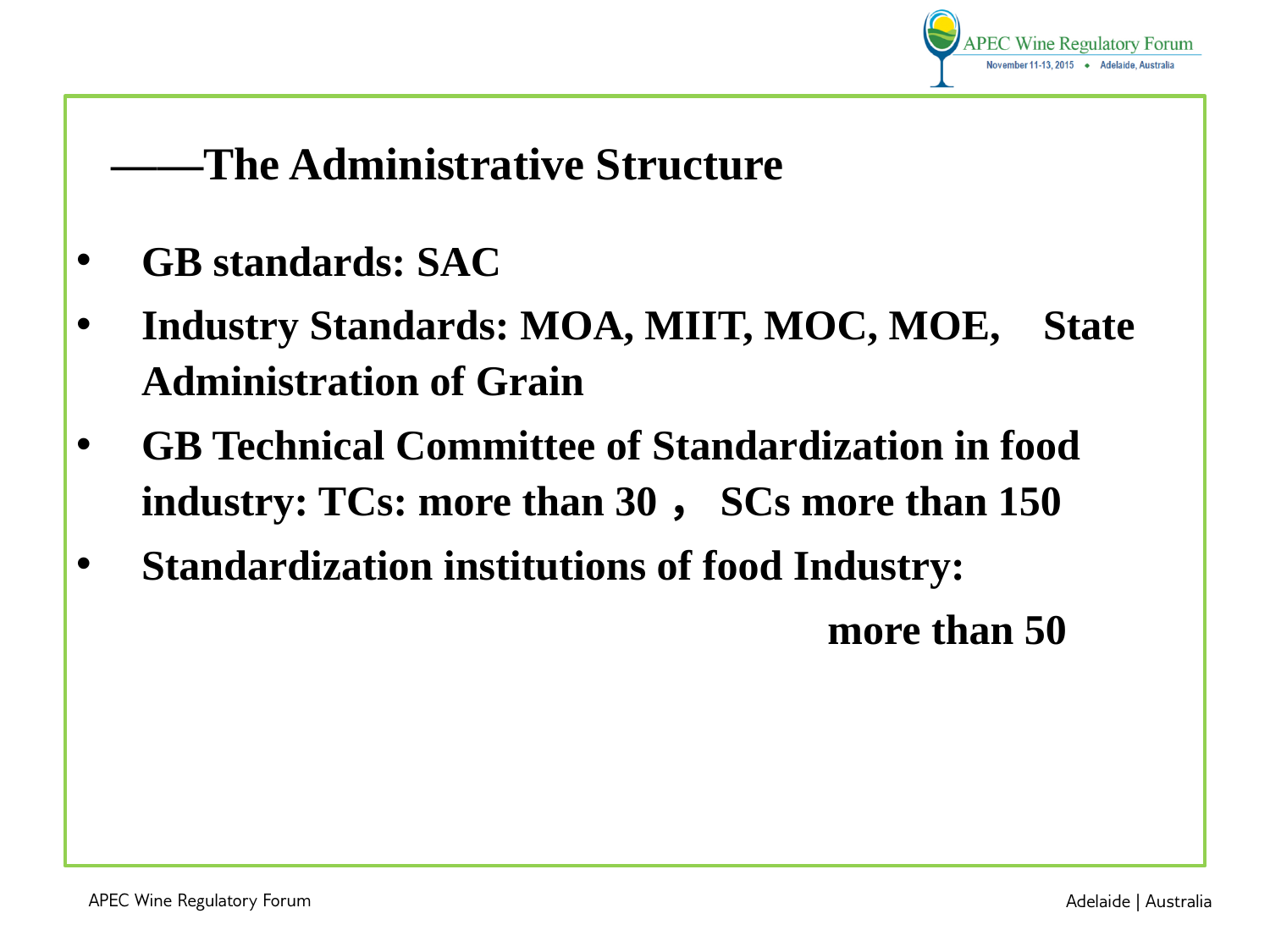

——The Administrative Structure
GB standards: SAC
Industry Standards: MOA, MIIT, MOC, MOE,    State Administration of Grain
GB Technical Committee of Standardization in food industry: TCs: more than 30，SCs more than 150
Standardization institutions of food Industry:
                                                                       more than 50